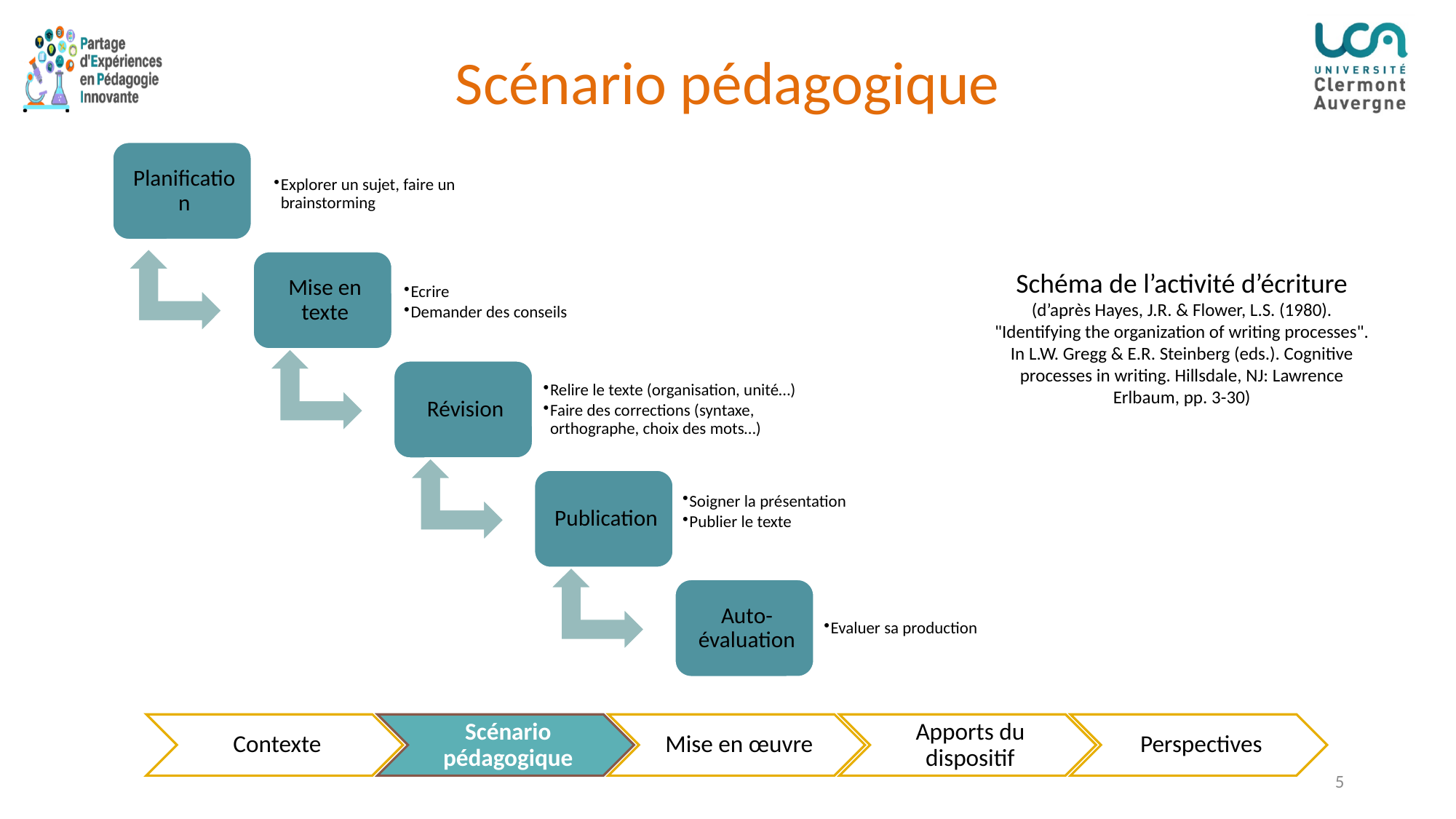

# Scénario pédagogique
Planification
Explorer un sujet, faire un brainstorming
Mise en texte
Ecrire
Demander des conseils
Révision
Relire le texte (organisation, unité…)
Faire des corrections (syntaxe, orthographe, choix des mots…)
Publication
Soigner la présentation
Publier le texte
Auto-évaluation
Evaluer sa production
Schéma de l’activité d’écriture (d’après Hayes, J.R. & Flower, L.S. (1980). "Identifying the organization of writing processes". In L.W. Gregg & E.R. Steinberg (eds.). Cognitive processes in writing. Hillsdale, NJ: Lawrence Erlbaum, pp. 3-30)
Contexte
Scénario pédagogique
Mise en œuvre
Apports du dispositif
Perspectives
5